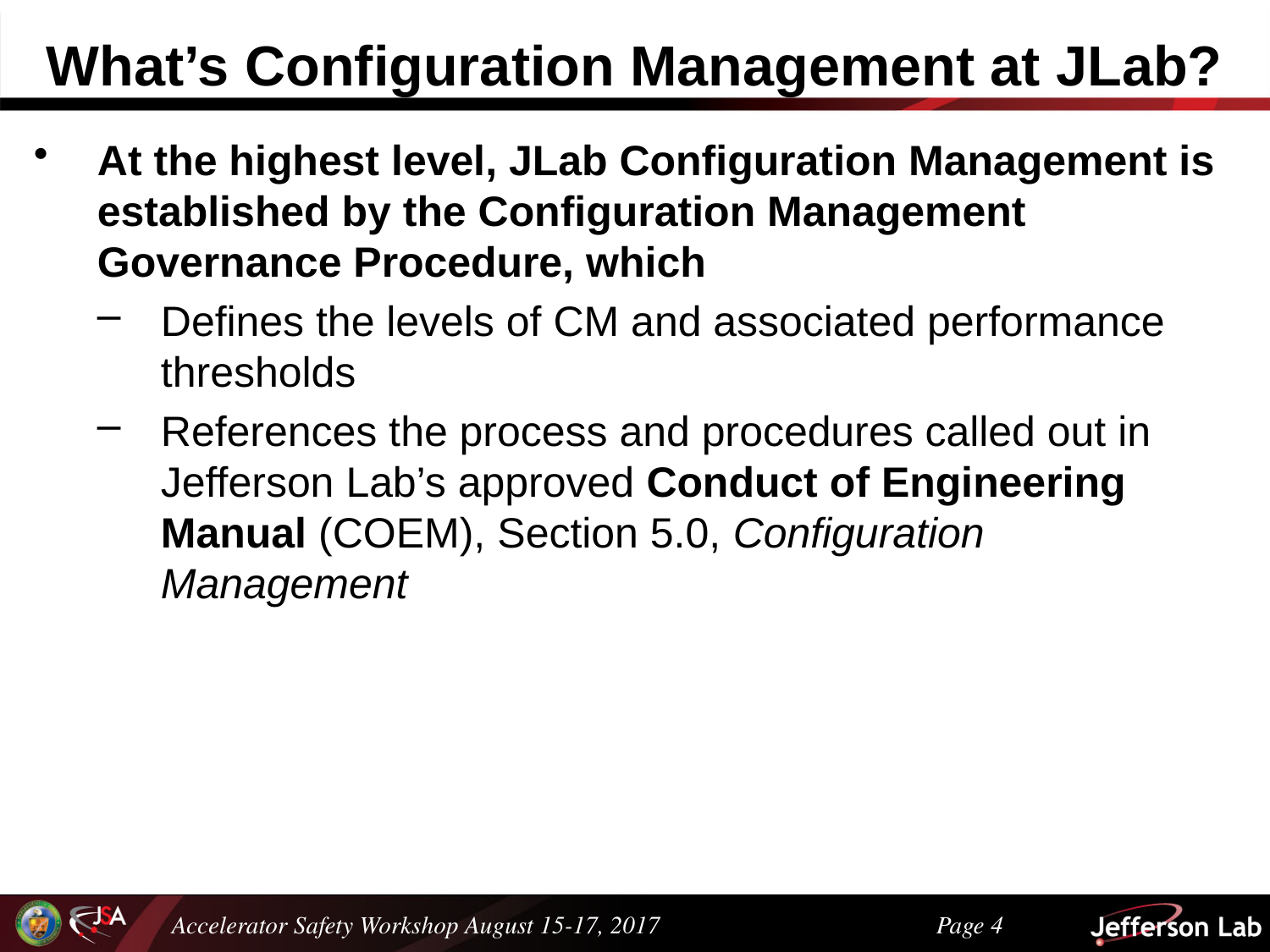

# What’s Configuration Management at JLab?
At the highest level, JLab Configuration Management is established by the Configuration Management Governance Procedure, which
Defines the levels of CM and associated performance thresholds
References the process and procedures called out in Jefferson Lab’s approved Conduct of Engineering Manual (COEM), Section 5.0, Configuration Management